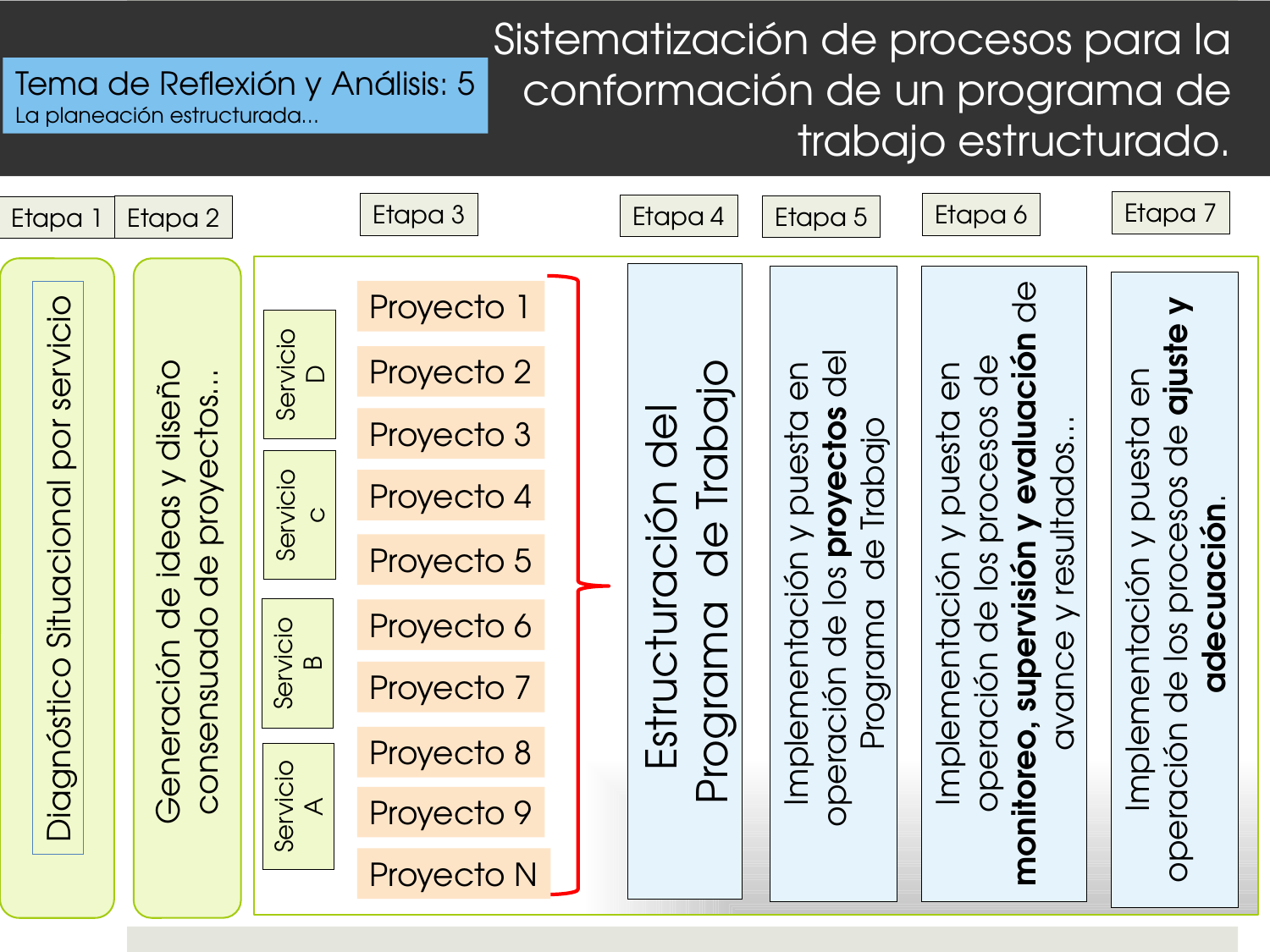

# Sistematización de procesos para la conformación de un programa de trabajo estructurado.
Tema de Reflexión y Análisis: 5
La planeación estructurada…
Etapa 7
Etapa 3
Etapa 6
Etapa 4
Etapa 5
Etapa 2
Etapa 1

Proyecto 1
Servicio D
Proyecto 2
Proyecto 3
Proyecto 4
Servicio c
Implementación y puesta en operación de los procesos de monitoreo, supervisión y evaluación de avance y resultados…
Implementación y puesta en operación de los proyectos del
Programa  de Trabajo
Estructuración del
Programa  de Trabajo
Implementación y puesta en operación de los procesos de ajuste y adecuación.
Proyecto 5
Diagnóstico Situacional por servicio
Generación de ideas y diseño consensuado de proyectos…
Proyecto 6
Servicio B
Proyecto 7
Proyecto 8
Servicio A
Proyecto 9
Proyecto N